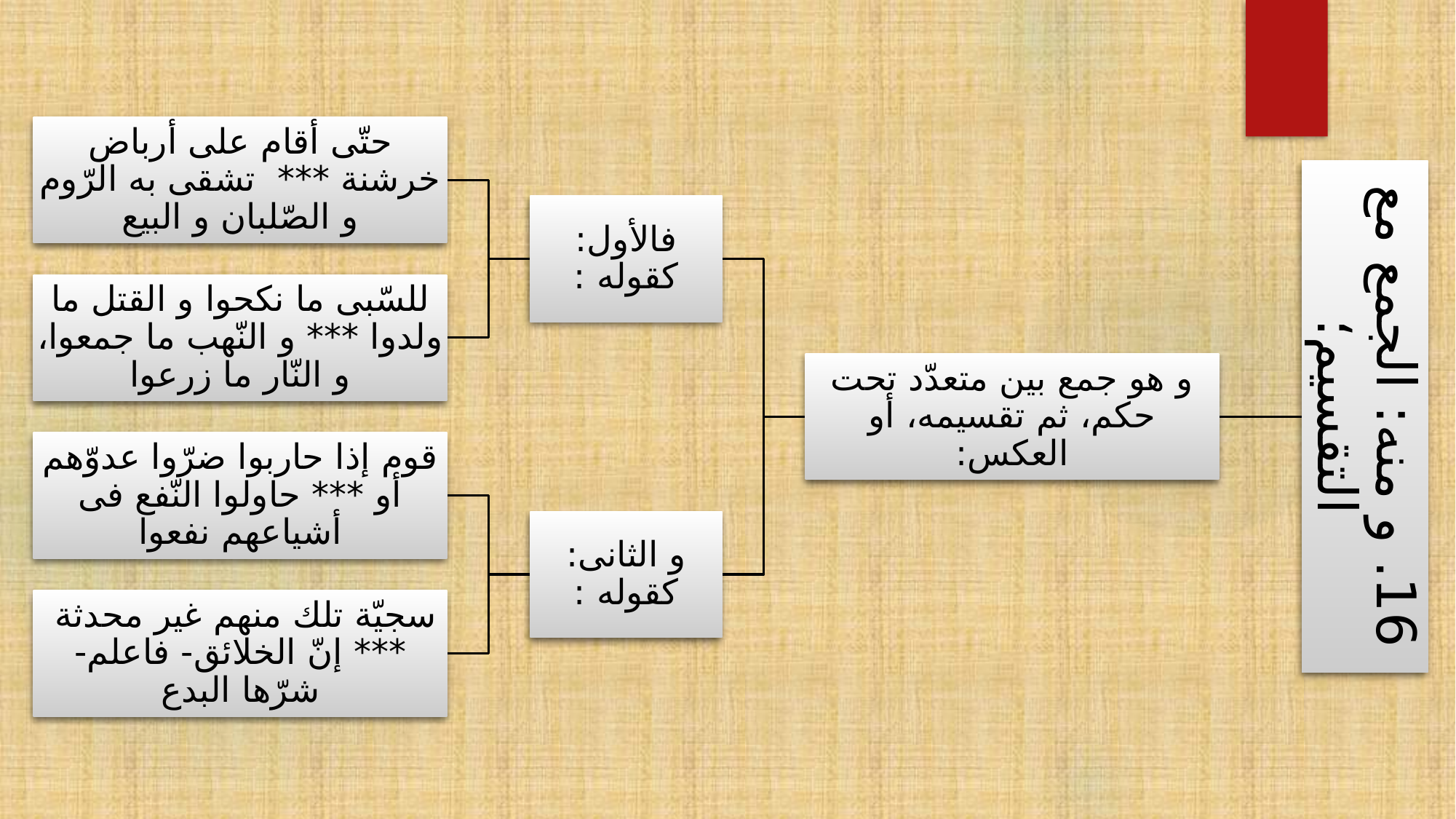

16. و منه: الجمع مع التقسيم؛
و هو جمع بين متعدّد تحت حكم، ثم تقسيمه، أو العكس:
فالأول: كقوله :
حتّى أقام على أرباض خرشنة ***  تشقى به الرّوم و الصّلبان و البيع‏
للسّبى ما نكحوا و القتل ما ولدوا *** و النّهب ما جمعوا، و النّار ما زرعوا
و الثانى: كقوله :
قوم إذا حاربوا ضرّوا عدوّهم أو *** حاولوا النّفع فى أشياعهم نفعوا
سجيّة تلك منهم غير محدثة  *** إنّ الخلائق- فاعلم- شرّها البدع‏